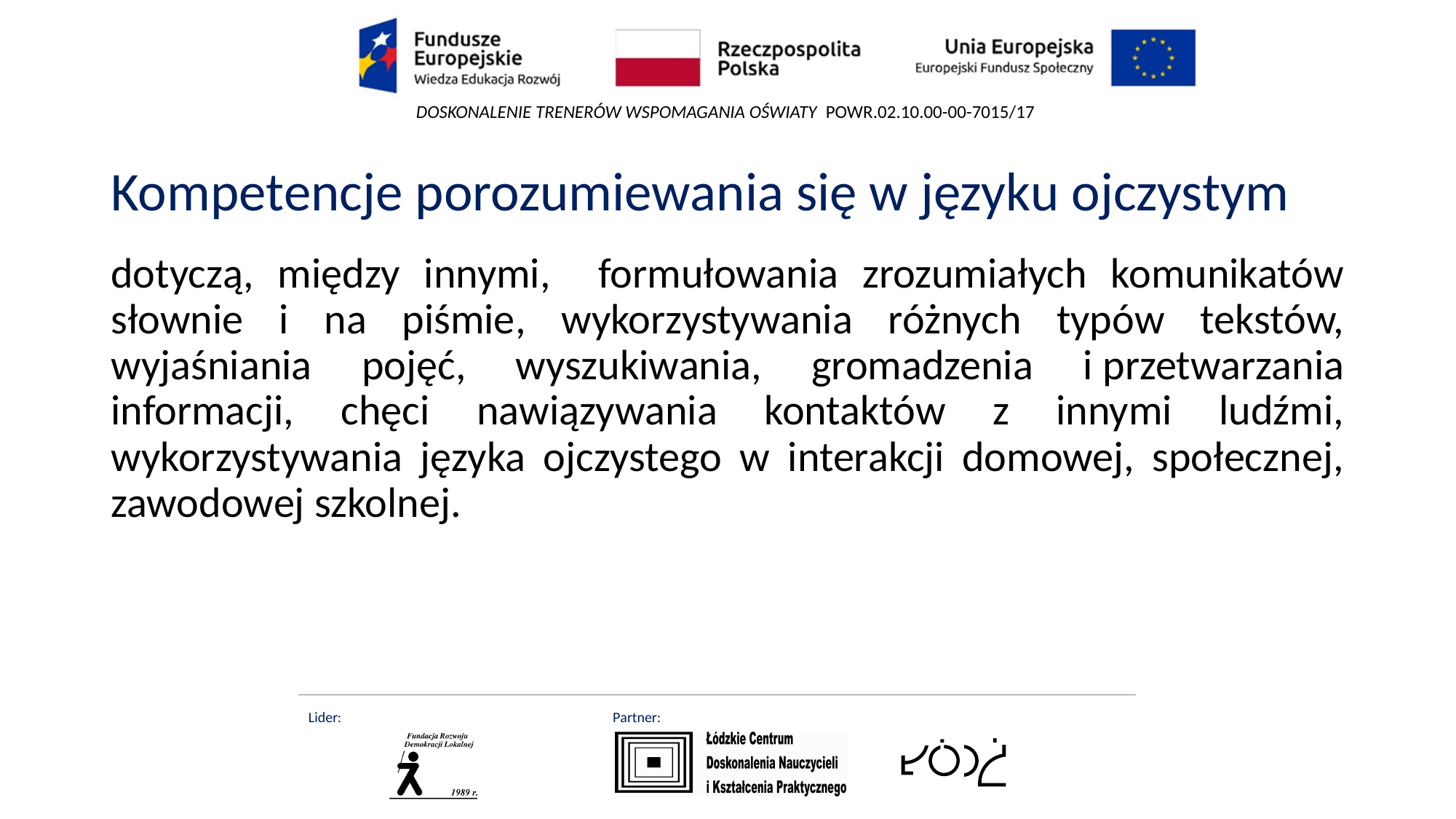

# Kompetencje porozumiewania się w języku ojczystym
dotyczą, między innymi,  formułowania zrozumiałych komunikatów słownie i na piśmie, wykorzystywania różnych typów tekstów, wyjaśniania pojęć, wyszukiwania, gromadzenia i przetwarzania informacji, chęci nawiązywania kontaktów z innymi ludźmi, wykorzystywania języka ojczystego w interakcji domowej, społecznej, zawodowej szkolnej.